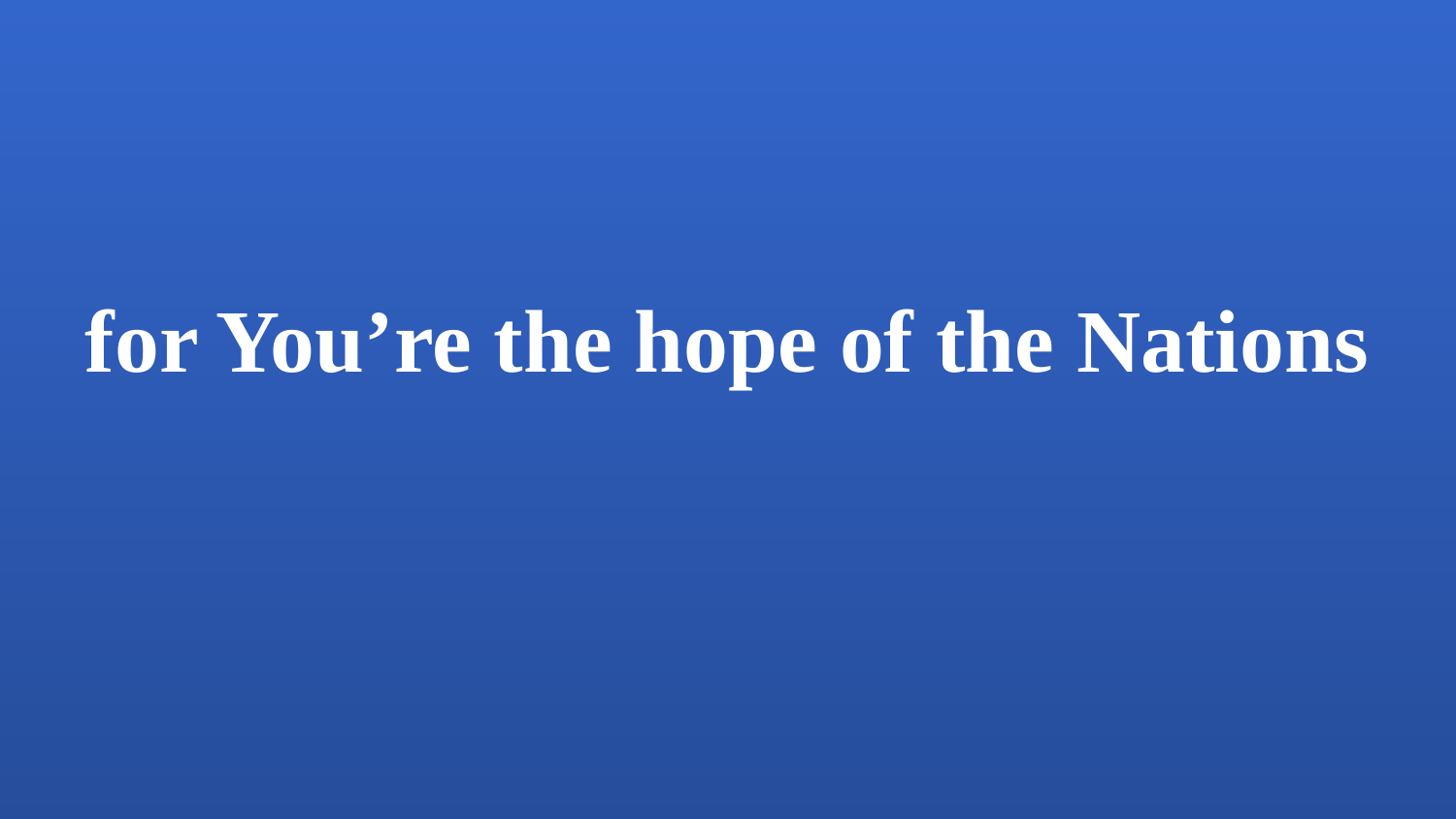

for You’re the hope of the Nations